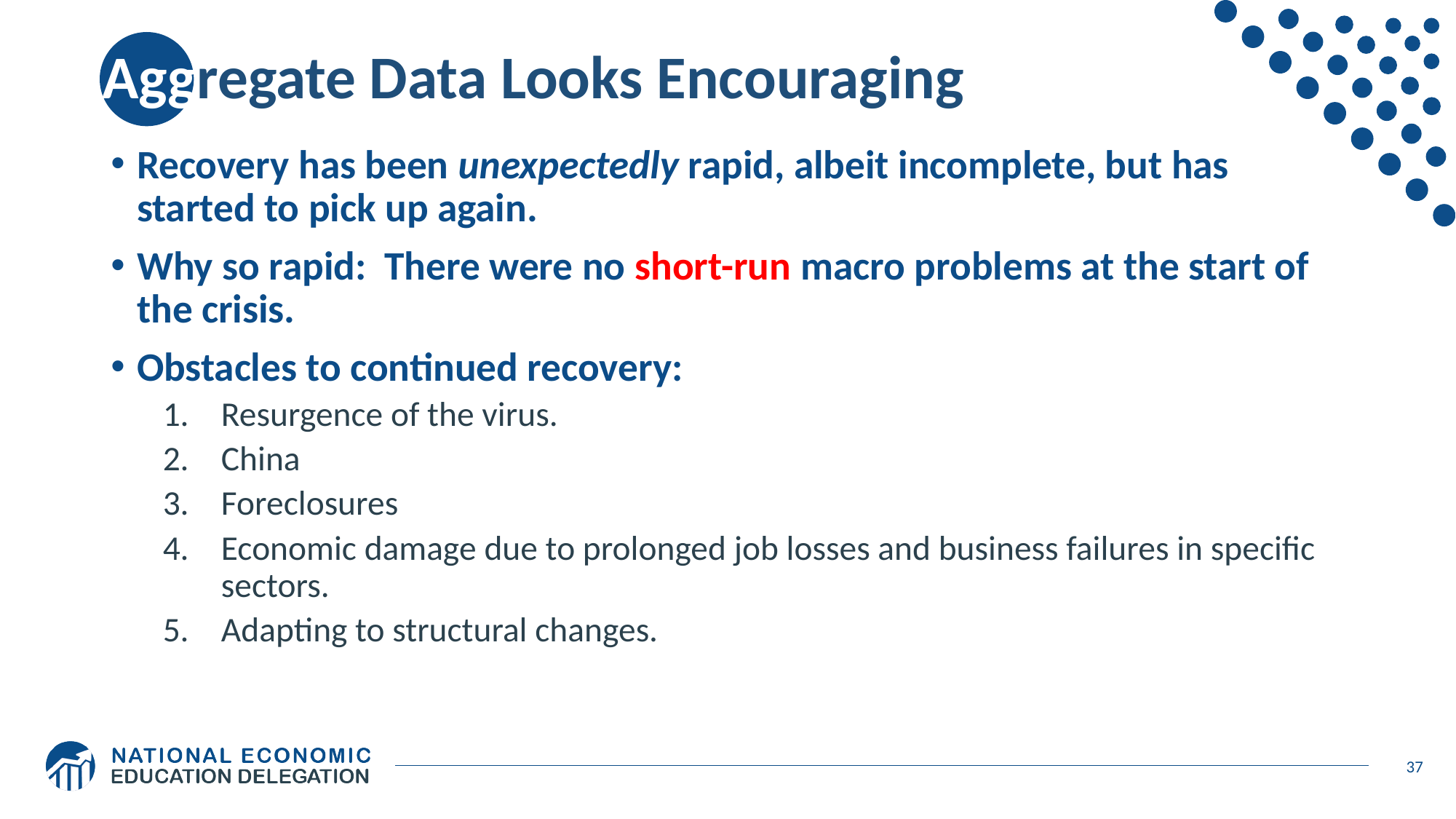

# Aggregate Data Looks Encouraging
Recovery has been unexpectedly rapid, albeit incomplete, but has started to pick up again.
Why so rapid:  There were no short-run macro problems at the start of the crisis.
Obstacles to continued recovery:
Resurgence of the virus.
China
Foreclosures
Economic damage due to prolonged job losses and business failures in specific sectors.
Adapting to structural changes.
37